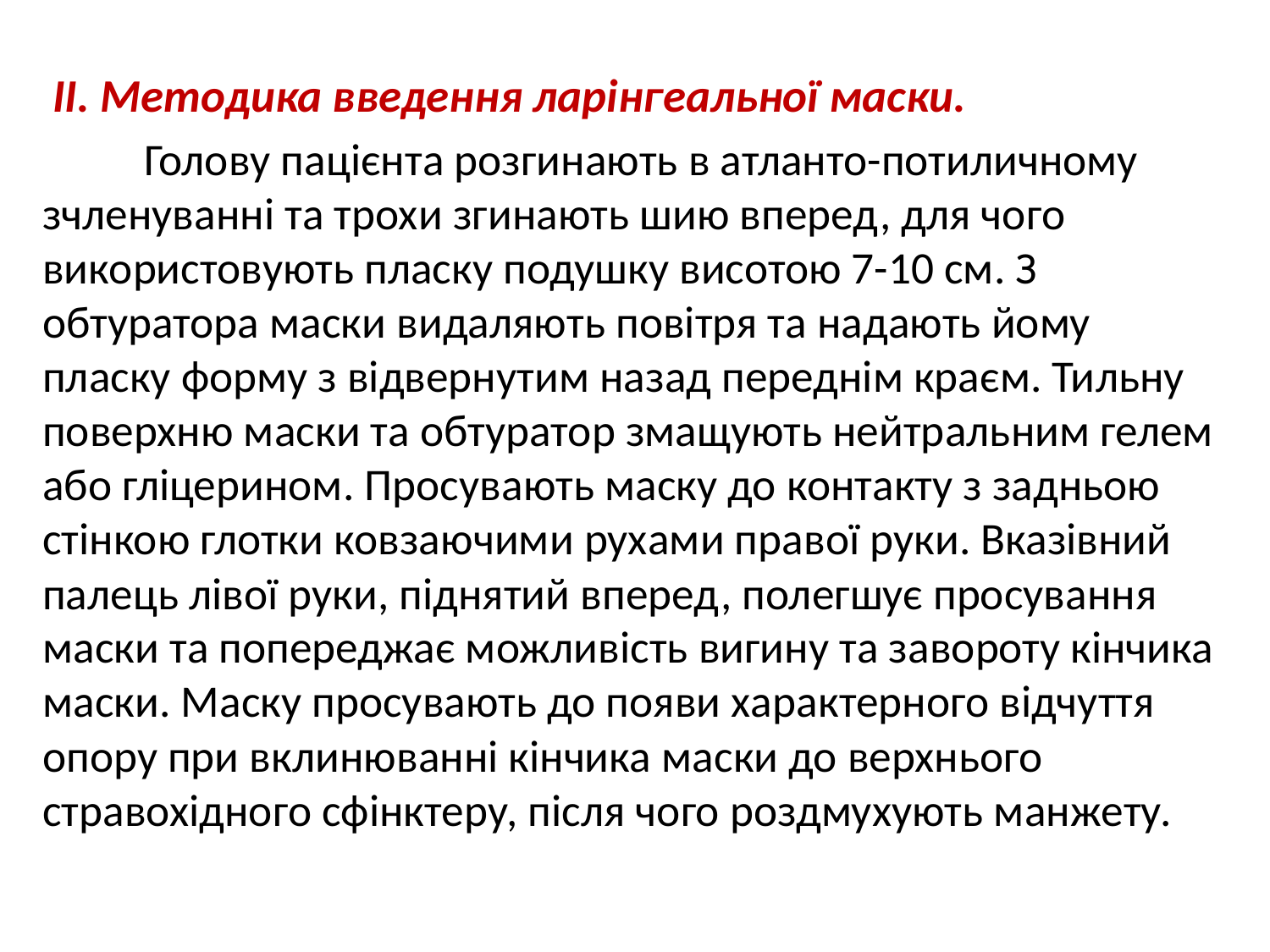

ІІ. Методика введення ларінгеальної маски.
	Голову пацієнта розгинають в атланто-потиличному зчленуванні та трохи згинають шию вперед, для чого використовують пласку подушку висотою 7-10 см. З обтуратора маски видаляють повітря та надають йому пласку форму з відвернутим назад переднім краєм. Тильну поверхню маски та обтуратор змащують нейтральним гелем або гліцерином. Просувають маску до контакту з задньою стінкою глотки ковзаючими рухами правої руки. Вказівний палець лівої руки, піднятий вперед, полегшує просування маски та попереджає можливість вигину та завороту кінчика маски. Маску просувають до появи характерного відчуття опору при вклинюванні кінчика маски до верхнього стравохідного сфінктеру, після чого роздмухують манжету.